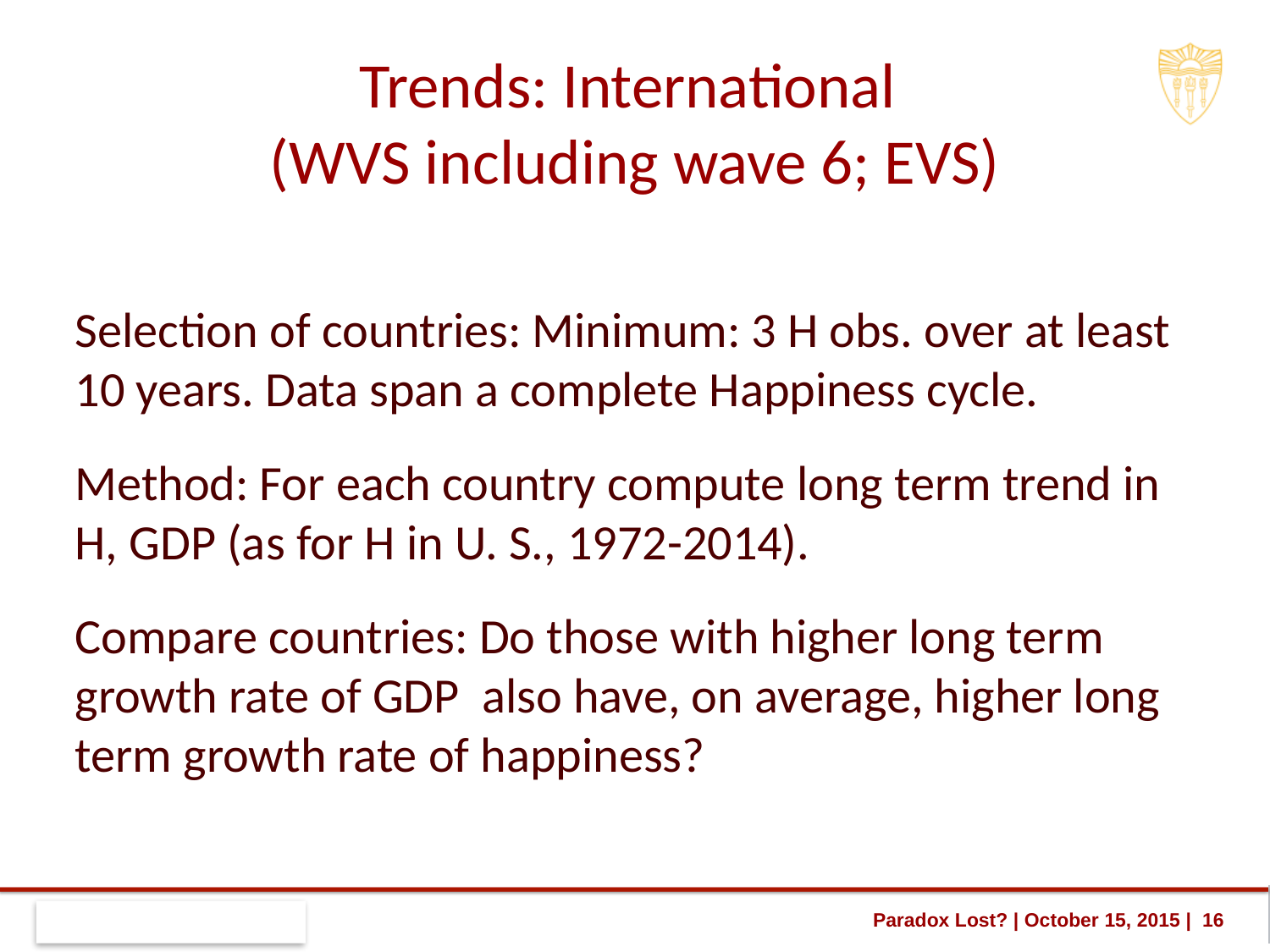

# Trends: International (WVS including wave 6; EVS)

Selection of countries: Minimum: 3 H obs. over at least 10 years. Data span a complete Happiness cycle.
Method: For each country compute long term trend in H, GDP (as for H in U. S., 1972-2014).
Compare countries: Do those with higher long term  growth rate of GDP  also have, on average, higher long term growth rate of happiness?